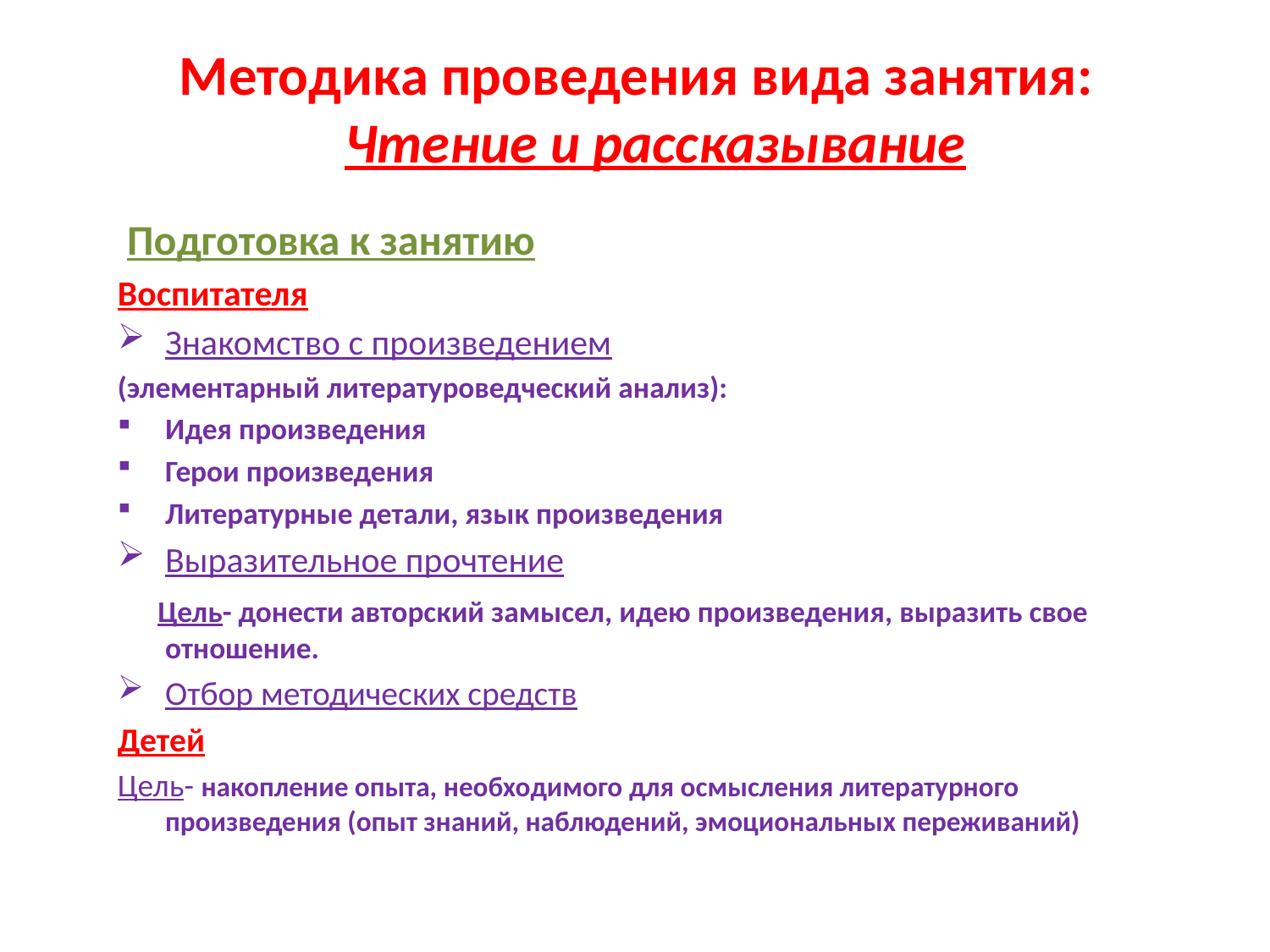

# Методика проведения вида занятия: Чтение и рассказывание
 Подготовка к занятию
Воспитателя
Знакомство с произведением
(элементарный литературоведческий анализ):
Идея произведения
Герои произведения
Литературные детали, язык произведения
Выразительное прочтение
     Цель- донести авторский замысел, идею произведения, выразить свое отношение.
Отбор методических средств
Детей
Цель- накопление опыта, необходимого для осмысления литературного произведения (опыт знаний, наблюдений, эмоциональных переживаний)